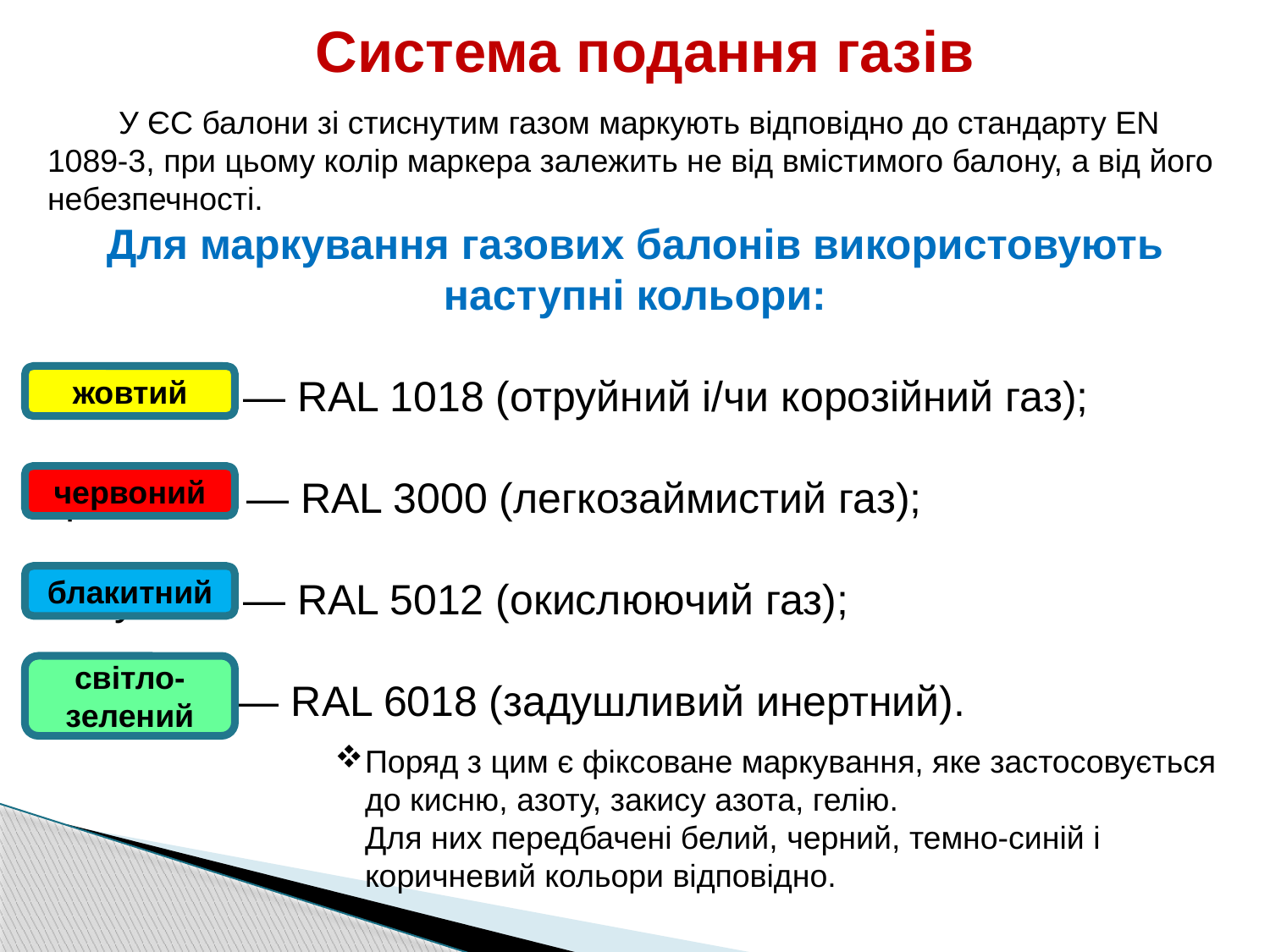

Система подання газів
        У ЄС балони зі стиснутим газом маркують відповідно до стандарту EN 1089-3, при цьому колір маркера залежить не від вмістимого балону, а від його небезпечності.
Для маркування газових балонів використовують наступні кольори:

желтый    — RAL 1018 (отруйний і/чи корозійний газ);

красный   — RAL 3000 (легкозаймистий газ);

Голубой   — RAL 5012 (окислюючий газ);

                — RAL 6018 (задушливий инертний).

Поряд з цим є фіксоване маркування, яке застосовується до кисню, азоту, закису азота, гелію.
Для них передбачені белий, черний, темно-синій і коричневий кольори відповідно.
жовтий
червоний
блакитний
світло-зелений